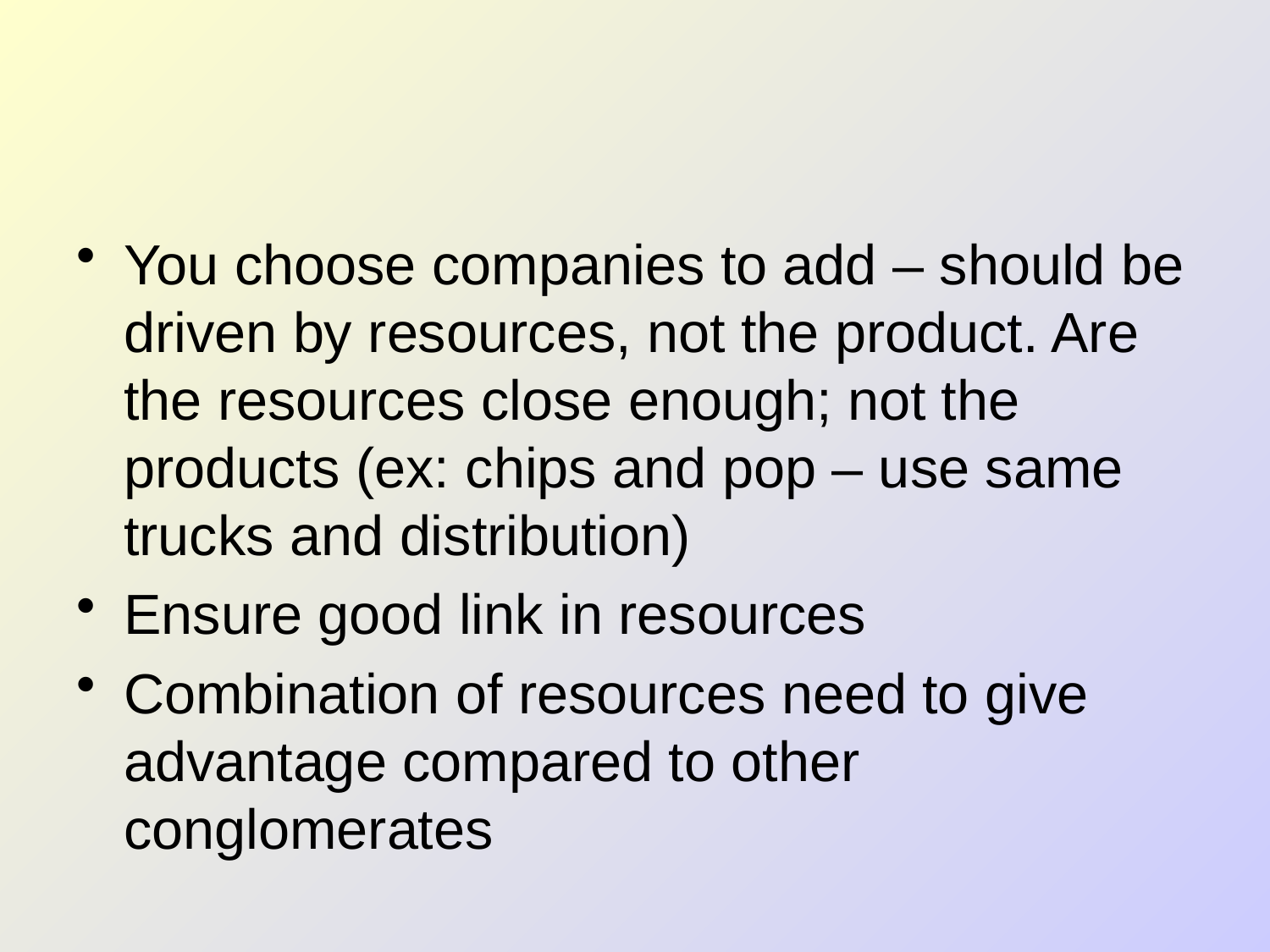

#
You choose companies to add – should be driven by resources, not the product. Are the resources close enough; not the products (ex: chips and pop – use same trucks and distribution)
Ensure good link in resources
Combination of resources need to give advantage compared to other conglomerates